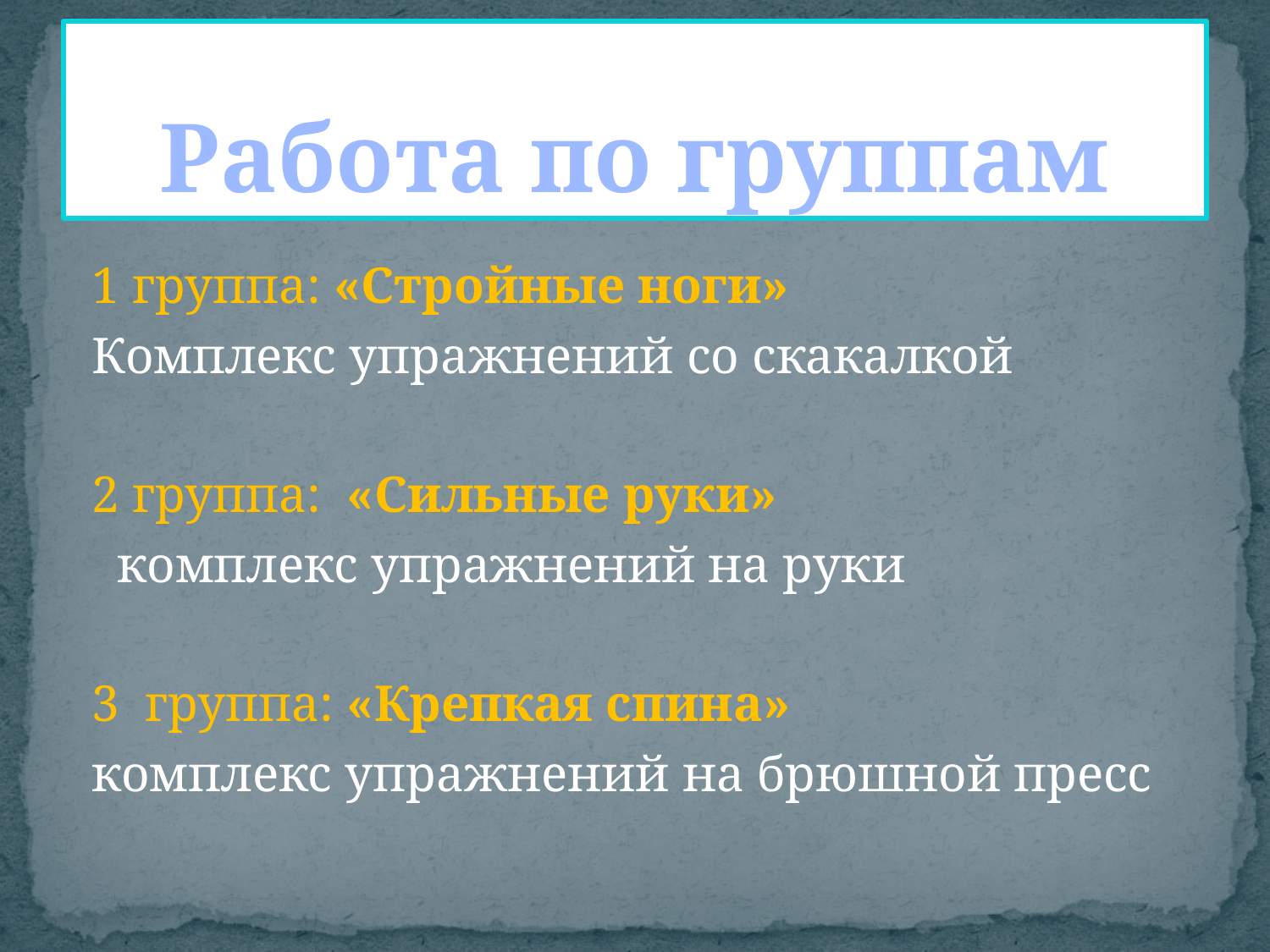

# Работа по группам
1 группа: «Стройные ноги»
Комплекс упражнений со скакалкой

2 группа:  «Сильные руки»
  комплекс упражнений на руки

3  группа: «Крепкая спина»
комплекс упражнений на брюшной пресс